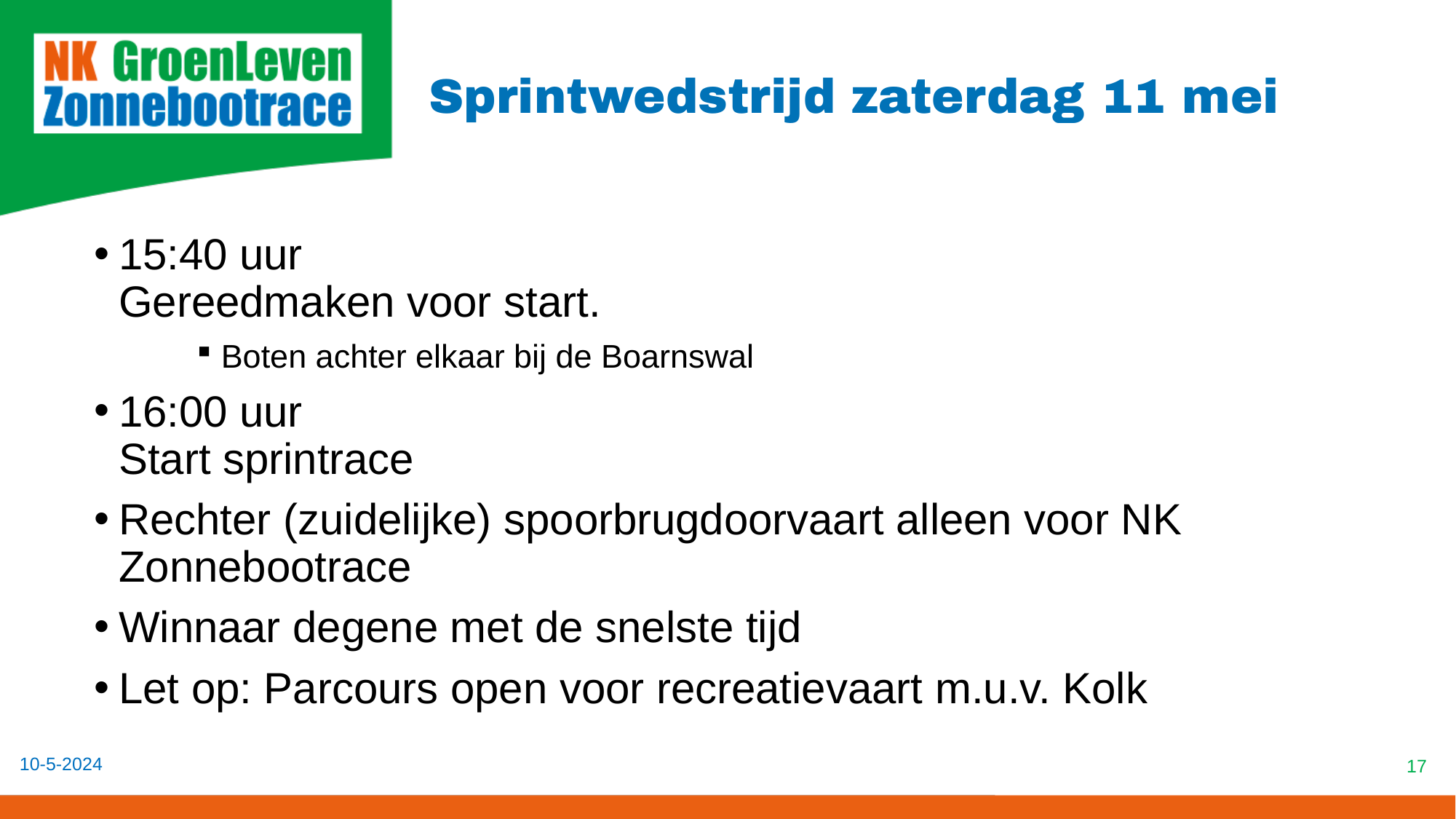

Sprintwedstrijd zaterdag 11 mei
# 15:40 uur ​ Gereedmaken voor start.
Boten achter elkaar bij de Boarnswal​
16:00 uur​
Start sprintrace
Rechter (zuidelijke) spoorbrugdoorvaart alleen voor NK Zonnebootrace
Winnaar degene met de snelste tijd
Let op: Parcours open voor recreatievaart m.u.v. Kolk

10-5-2024
17